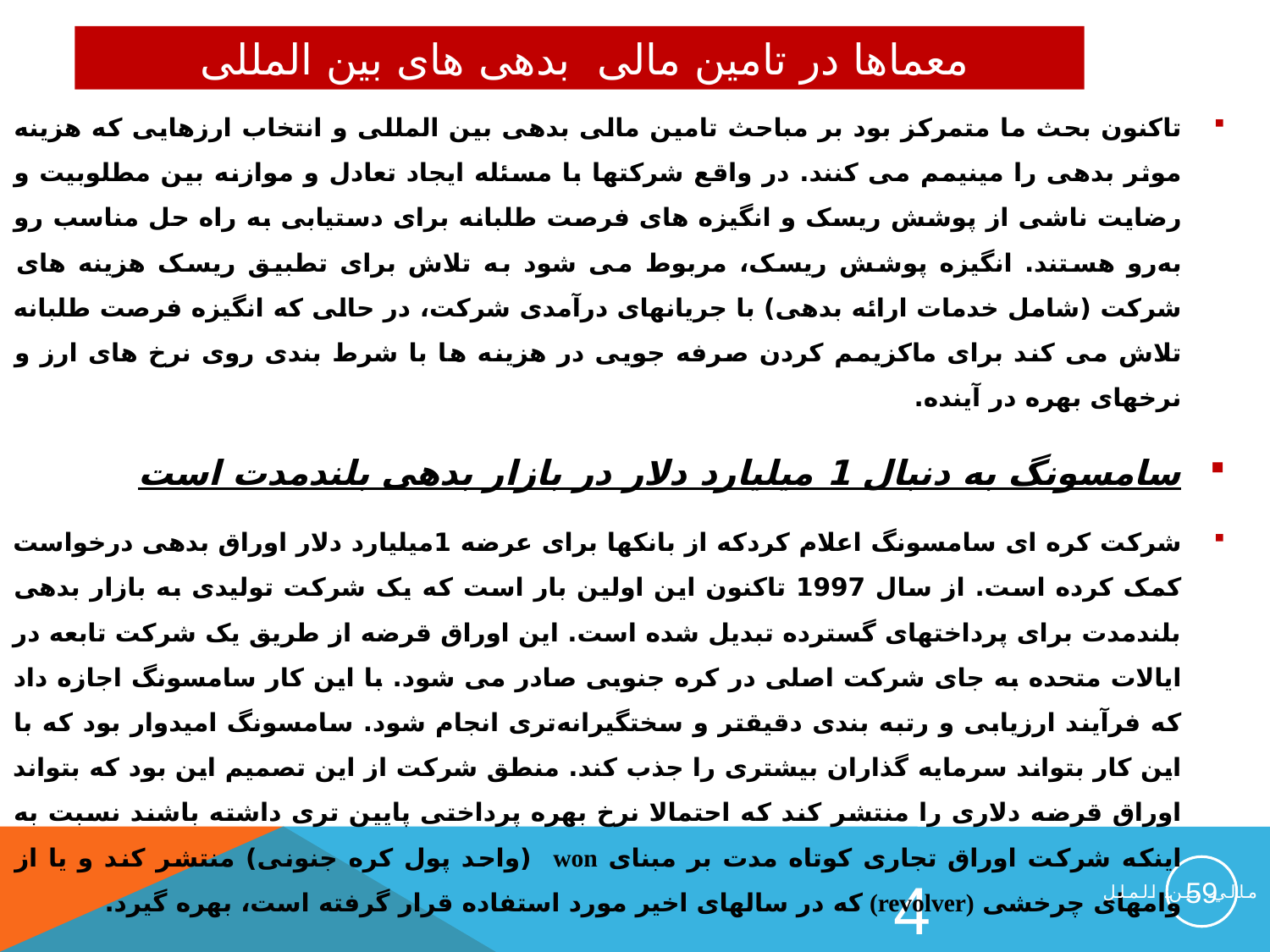

معماها در تامین مالی  بدهی های بین المللی
تاکنون بحث ما متمرکز بود بر مباحث تامین مالی بدهی بین المللی و انتخاب ارزهایی که هزینه موثر بدهی را مینیمم می کنند. در واقع شرکتها با مسئله ایجاد تعادل و موازنه بین مطلوبیت و رضایت ناشی از پوشش ریسک و انگیزه های فرصت طلبانه برای دستیابی به راه حل مناسب رو به‌رو هستند. انگیزه پوشش ریسک، مربوط می شود به تلاش برای تطبیق ریسک هزینه های شرکت (شامل خدمات ارائه بدهی) با جریانهای درآمدی شرکت، در حالی که انگیزه فرصت طلبانه تلاش می کند برای ماکزیمم کردن صرفه جویی در هزینه ها با شرط بندی روی نرخ های ارز و نرخهای بهره در آینده.
سامسونگ به دنبال 1 میلیارد دلار در بازار بدهی بلندمدت است
شرکت کره ای سامسونگ اعلام کردکه از بانکها برای عرضه 1میلیارد دلار اوراق بدهی درخواست کمک کرده است. از سال 1997 تاکنون این اولین بار است که یک شرکت تولیدی به بازار بدهی بلندمدت برای پرداختهای گسترده تبدیل شده است. این اوراق قرضه از طریق یک شرکت تابعه در ایالات متحده به جای شرکت اصلی در کره جنوبی صادر می شود. با این کار سامسونگ اجازه داد که فرآیند ارزیابی و رتبه بندی دقیقتر و سختگیرانه‌تری انجام شود. سامسونگ امیدوار بود که با این کار بتواند سرمایه گذاران بیشتری را جذب کند. منطق شرکت از این تصمیم این بود که بتواند اوراق قرضه دلاری را منتشر کند که احتمالا نرخ بهره پرداختی پایین تری داشته باشند نسبت به اینکه شرکت اوراق تجاری کوتاه مدت بر مبنای won  (واحد پول کره جنونی) منتشر کند و یا از وامهای چرخشی (revolver) که در سالهای اخیر مورد استفاده قرار گرفته است، بهره گیرد.
59
4
مالي بين الملل